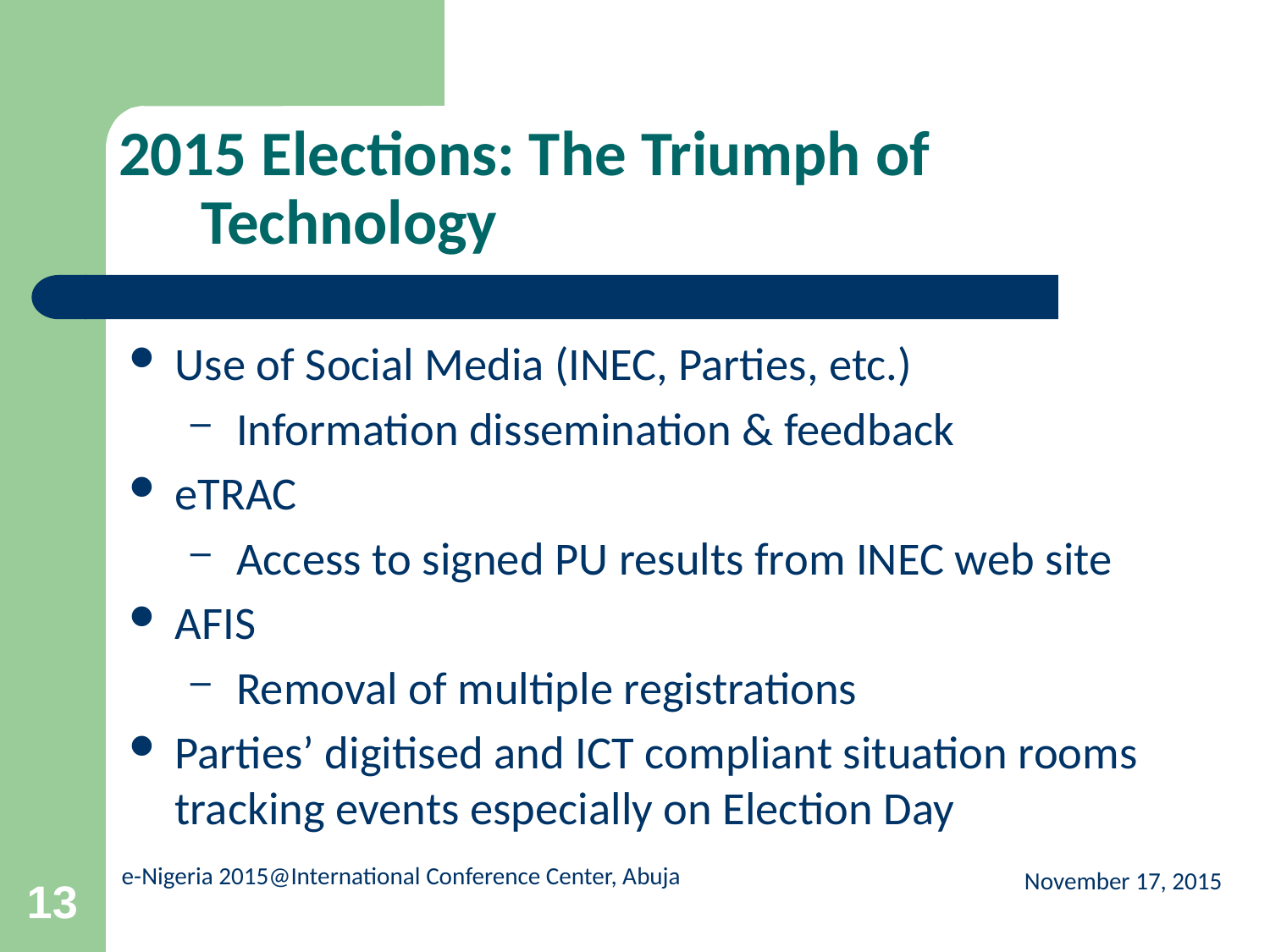

# 2015 Elections: The Triumph of Technology
Use of Social Media (INEC, Parties, etc.)
Information dissemination & feedback
eTRAC
Access to signed PU results from INEC web site
AFIS
Removal of multiple registrations
Parties’ digitised and ICT compliant situation rooms tracking events especially on Election Day

November 17, 2015
13
e-Nigeria 2015@International Conference Center, Abuja